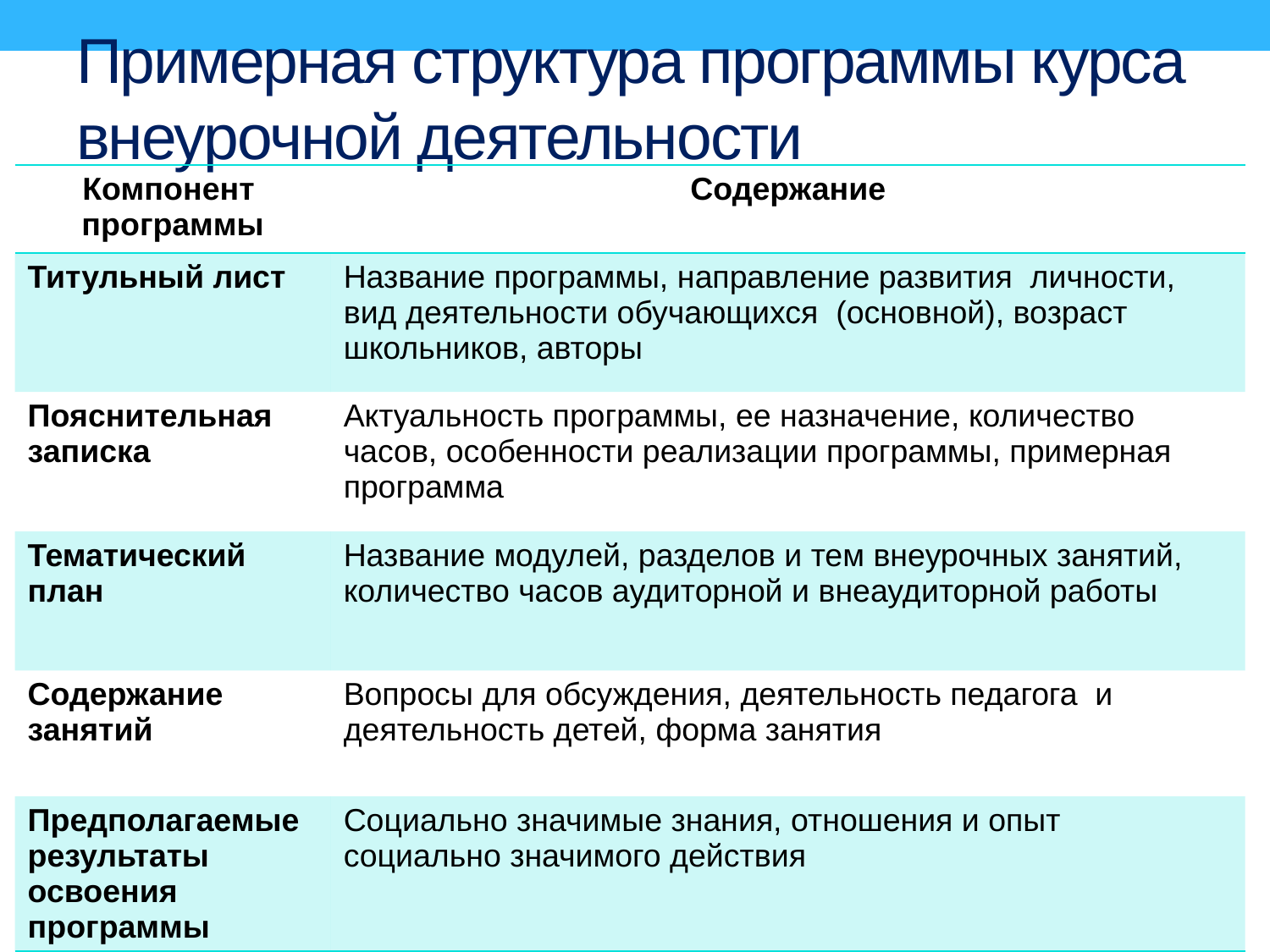

# Примерная структура программы курса внеурочной деятельности
| Компонент программы | Содержание |
| --- | --- |
| Титульный лист | Название программы, направление развития личности, вид деятельности обучающихся (основной), возраст школьников, авторы |
| Пояснительная записка | Актуальность программы, ее назначение, количество часов, особенности реализации программы, примерная программа |
| Тематический план | Название модулей, разделов и тем внеурочных занятий, количество часов аудиторной и внеаудиторной работы |
| Содержание занятий | Вопросы для обсуждения, деятельность педагога и деятельность детей, форма занятия |
| Предполагаемые результаты освоения программы | Социально значимые знания, отношения и опыт социально значимого действия |